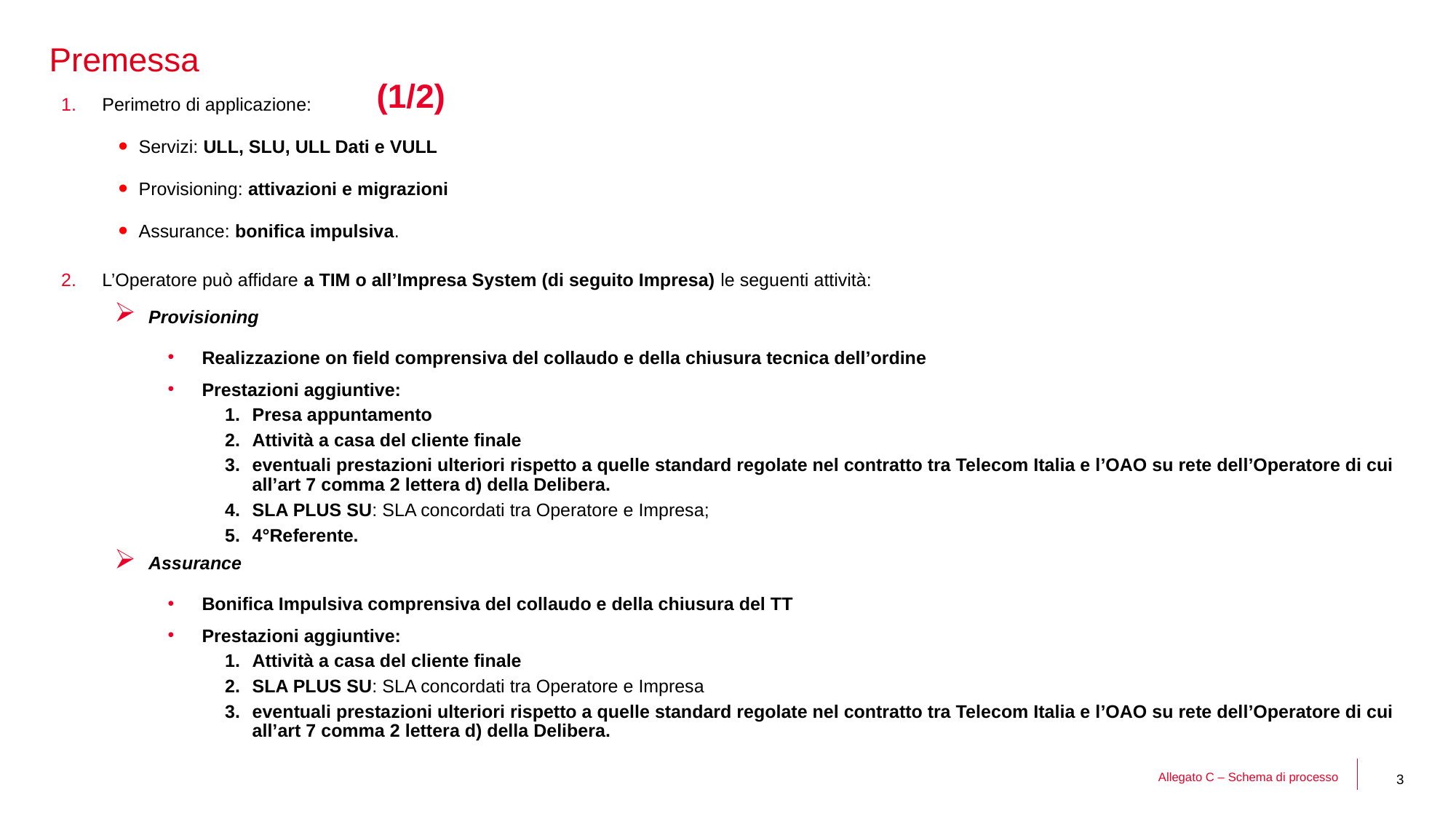

# Premessa 														(1/2)
Perimetro di applicazione:
Servizi: ULL, SLU, ULL Dati e VULL
Provisioning: attivazioni e migrazioni
Assurance: bonifica impulsiva.
L’Operatore può affidare a TIM o all’Impresa System (di seguito Impresa) le seguenti attività:
Provisioning
Realizzazione on field comprensiva del collaudo e della chiusura tecnica dell’ordine
Prestazioni aggiuntive:
Presa appuntamento
Attività a casa del cliente finale
eventuali prestazioni ulteriori rispetto a quelle standard regolate nel contratto tra Telecom Italia e l’OAO su rete dell’Operatore di cui all’art 7 comma 2 lettera d) della Delibera.
SLA PLUS SU: SLA concordati tra Operatore e Impresa;
4°Referente.
Assurance
Bonifica Impulsiva comprensiva del collaudo e della chiusura del TT
Prestazioni aggiuntive:
Attività a casa del cliente finale
SLA PLUS SU: SLA concordati tra Operatore e Impresa
eventuali prestazioni ulteriori rispetto a quelle standard regolate nel contratto tra Telecom Italia e l’OAO su rete dell’Operatore di cui all’art 7 comma 2 lettera d) della Delibera.

Allegato C – Schema di processo